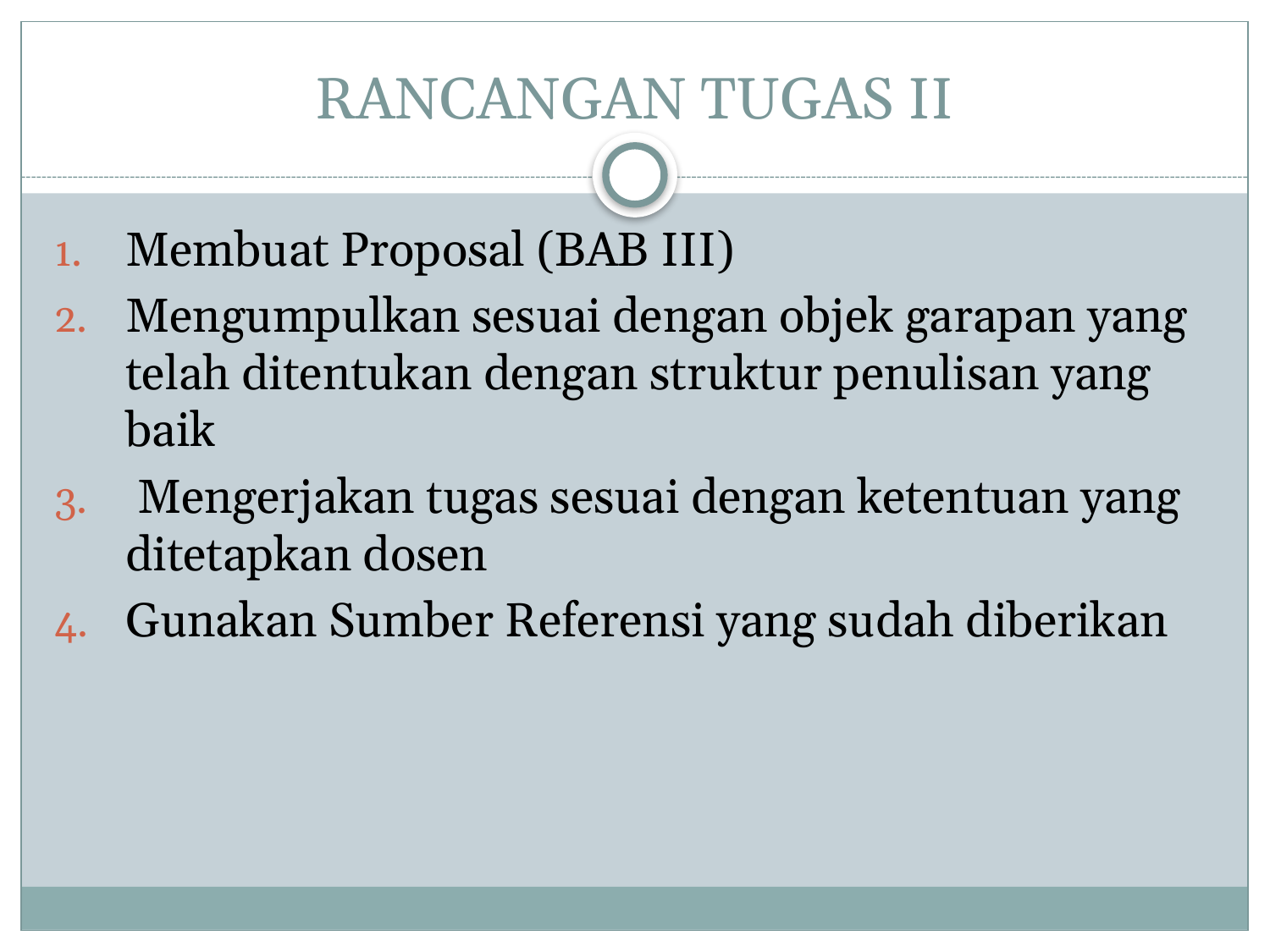

# RANCANGAN TUGAS II
Membuat Proposal (BAB III)
Mengumpulkan sesuai dengan objek garapan yang telah ditentukan dengan struktur penulisan yang baik
 Mengerjakan tugas sesuai dengan ketentuan yang ditetapkan dosen
Gunakan Sumber Referensi yang sudah diberikan